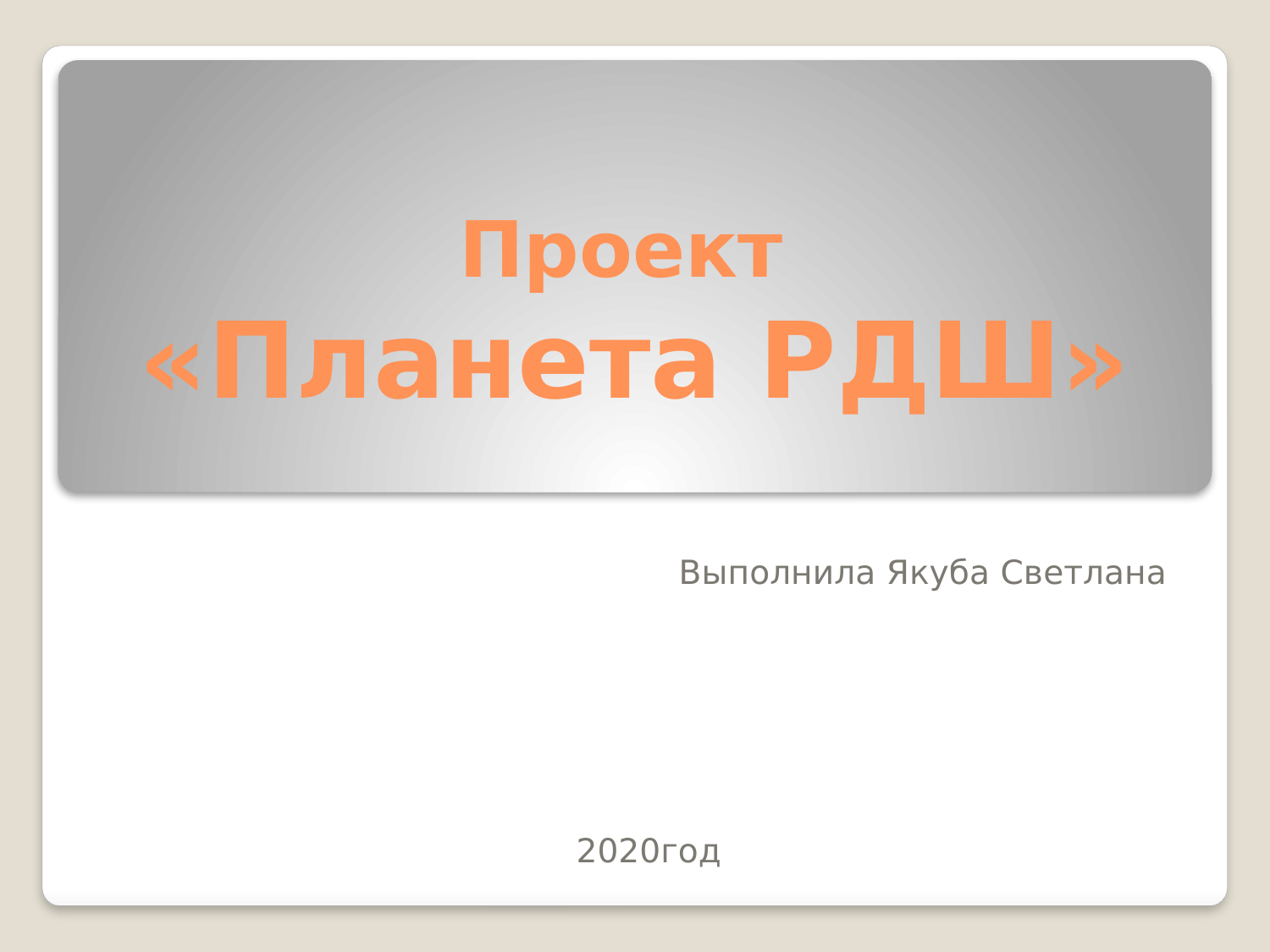

# Проект «Планета РДШ»

Выполнила Якуба Светлана

2020год